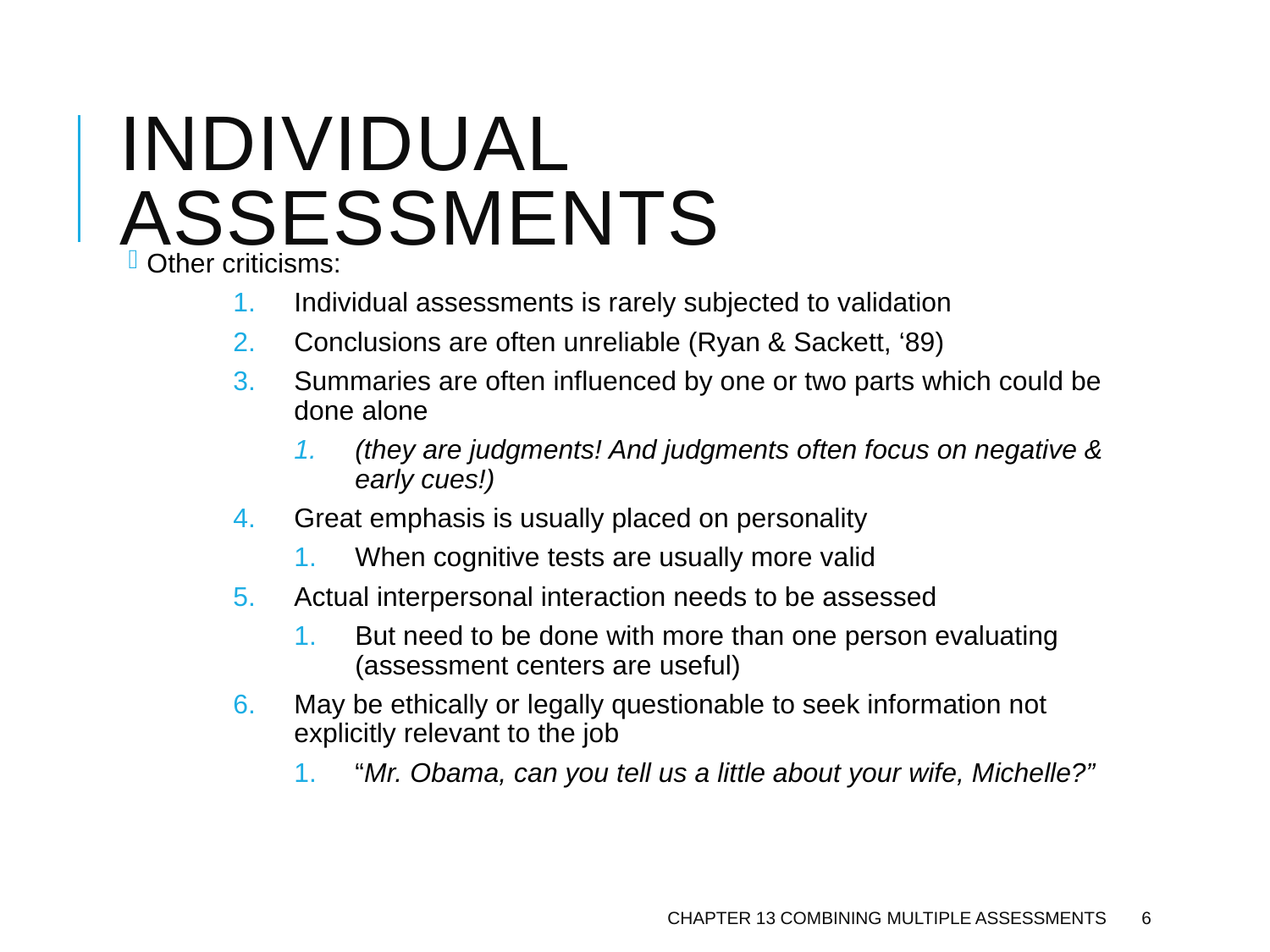

# Individual Assessments
Other criticisms:
Individual assessments is rarely subjected to validation
Conclusions are often unreliable (Ryan & Sackett, ‘89)
Summaries are often influenced by one or two parts which could be done alone
(they are judgments! And judgments often focus on negative & early cues!)
Great emphasis is usually placed on personality
When cognitive tests are usually more valid
Actual interpersonal interaction needs to be assessed
But need to be done with more than one person evaluating (assessment centers are useful)
May be ethically or legally questionable to seek information not explicitly relevant to the job
“Mr. Obama, can you tell us a little about your wife, Michelle?”
Chapter 13 Combining Multiple Assessments
6